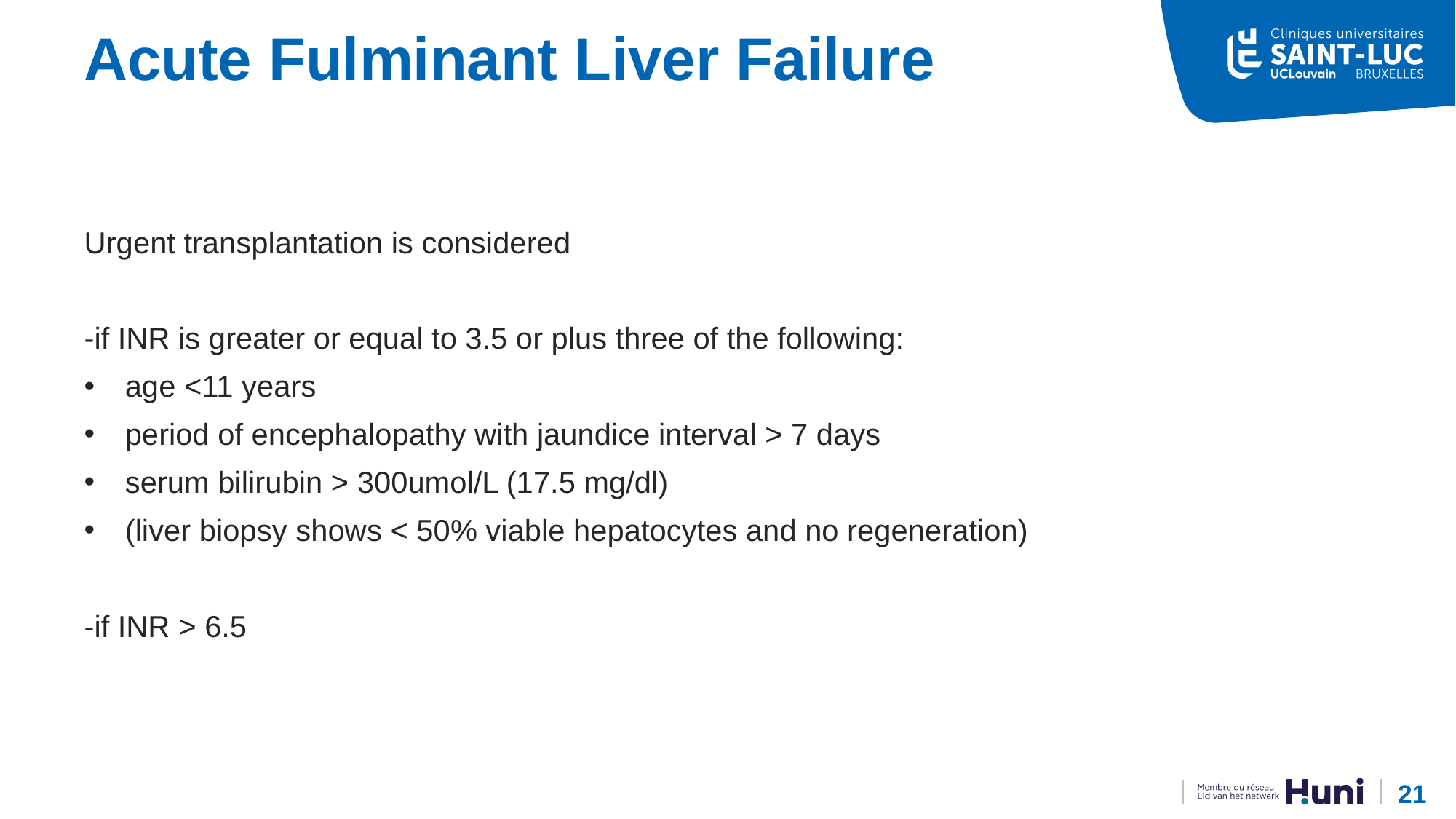

# Acute Fulminant Liver Failure

Urgent transplantation is considered

-if INR is greater or equal to 3.5 or plus three of the following:
age <11 years
period of encephalopathy with jaundice interval > 7 days
serum bilirubin > 300umol/L (17.5 mg/dl)
(liver biopsy shows < 50% viable hepatocytes and no regeneration)

-if INR > 6.5
21